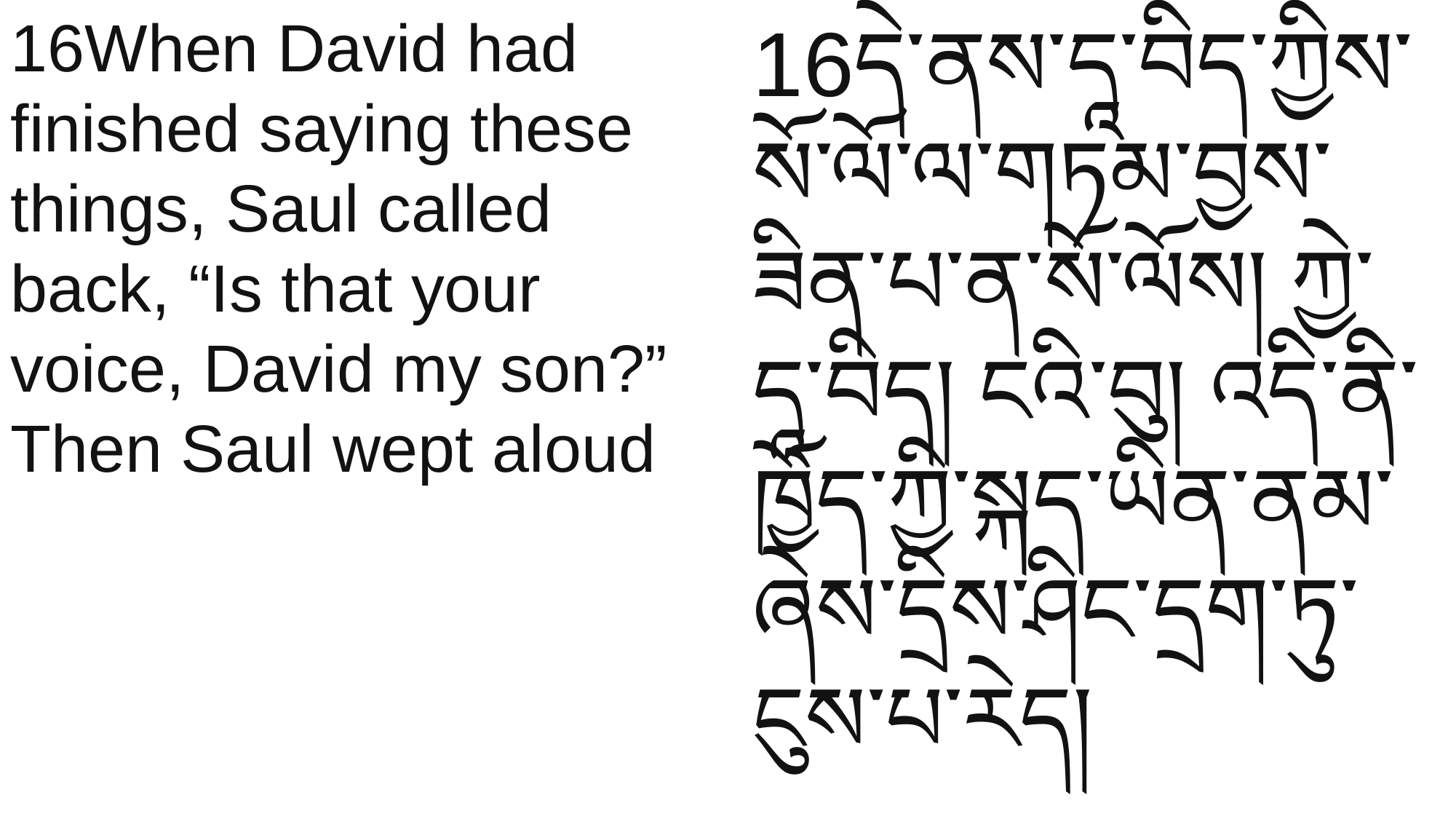

16When David had finished saying these things, Saul called back, “Is that your voice, David my son?”
Then Saul wept aloud
16དེ་ནས་དཱ་བིད་ཀྱིས་སོ་ལོ་ལ་གཏམ་བྱས་ཟིན་པ་ན་སོ་ལོས། ཀྱེ་དཱ་བིད། ངའི་བུ། འདི་ནི་ཁྱོད་ཀྱི་སྐད་ཡིན་ནམ་ཞེས་དྲིས་ཤིང་དྲག་ཏུ་ངུས་པ་རེད།